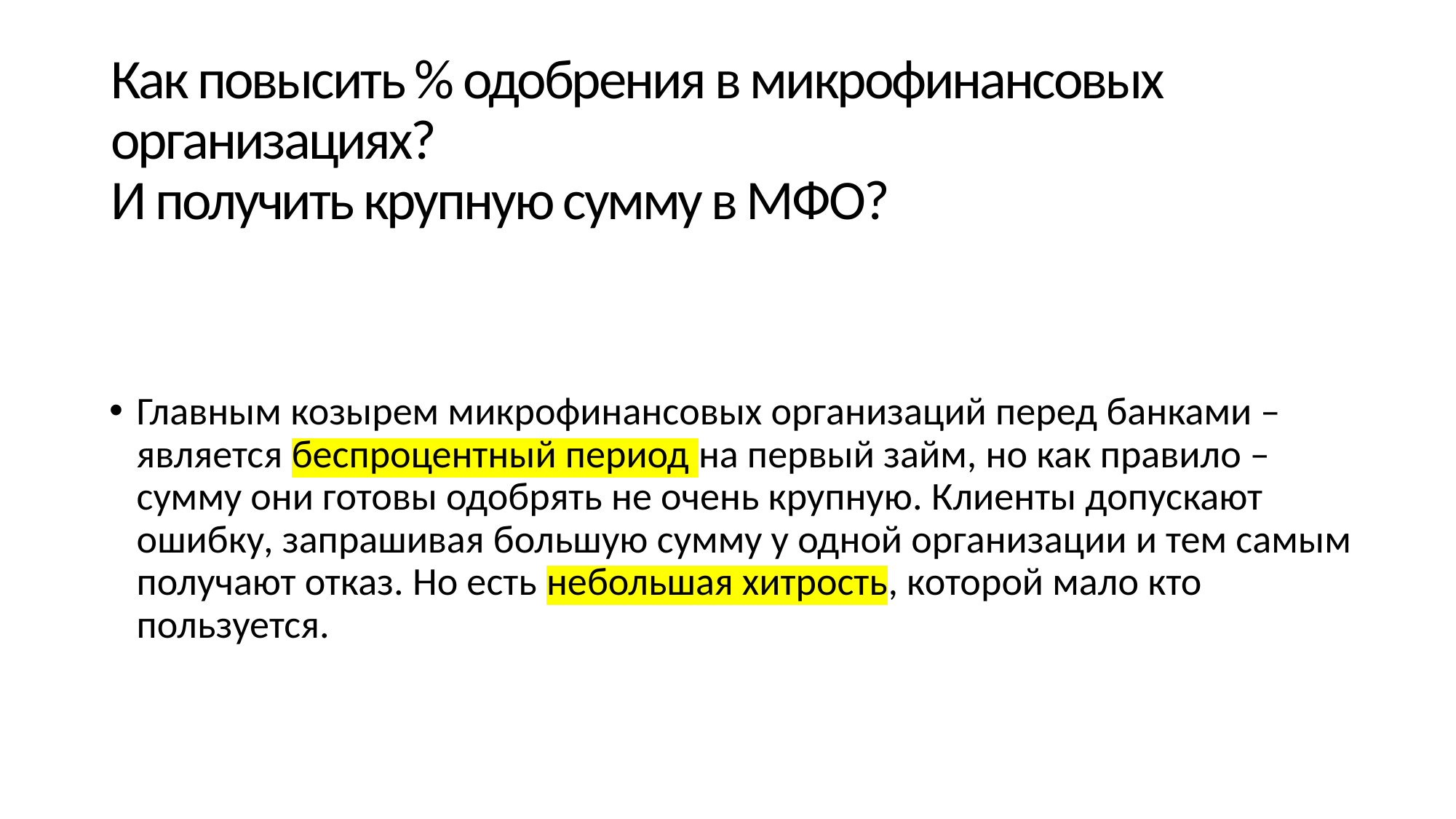

# Как повысить % одобрения в микрофинансовых организациях? И получить крупную сумму в МФО?
Главным козырем микрофинансовых организаций перед банками – является беспроцентный период на первый займ, но как правило – сумму они готовы одобрять не очень крупную. Клиенты допускают ошибку, запрашивая большую сумму у одной организации и тем самым получают отказ. Но есть небольшая хитрость, которой мало кто пользуется.